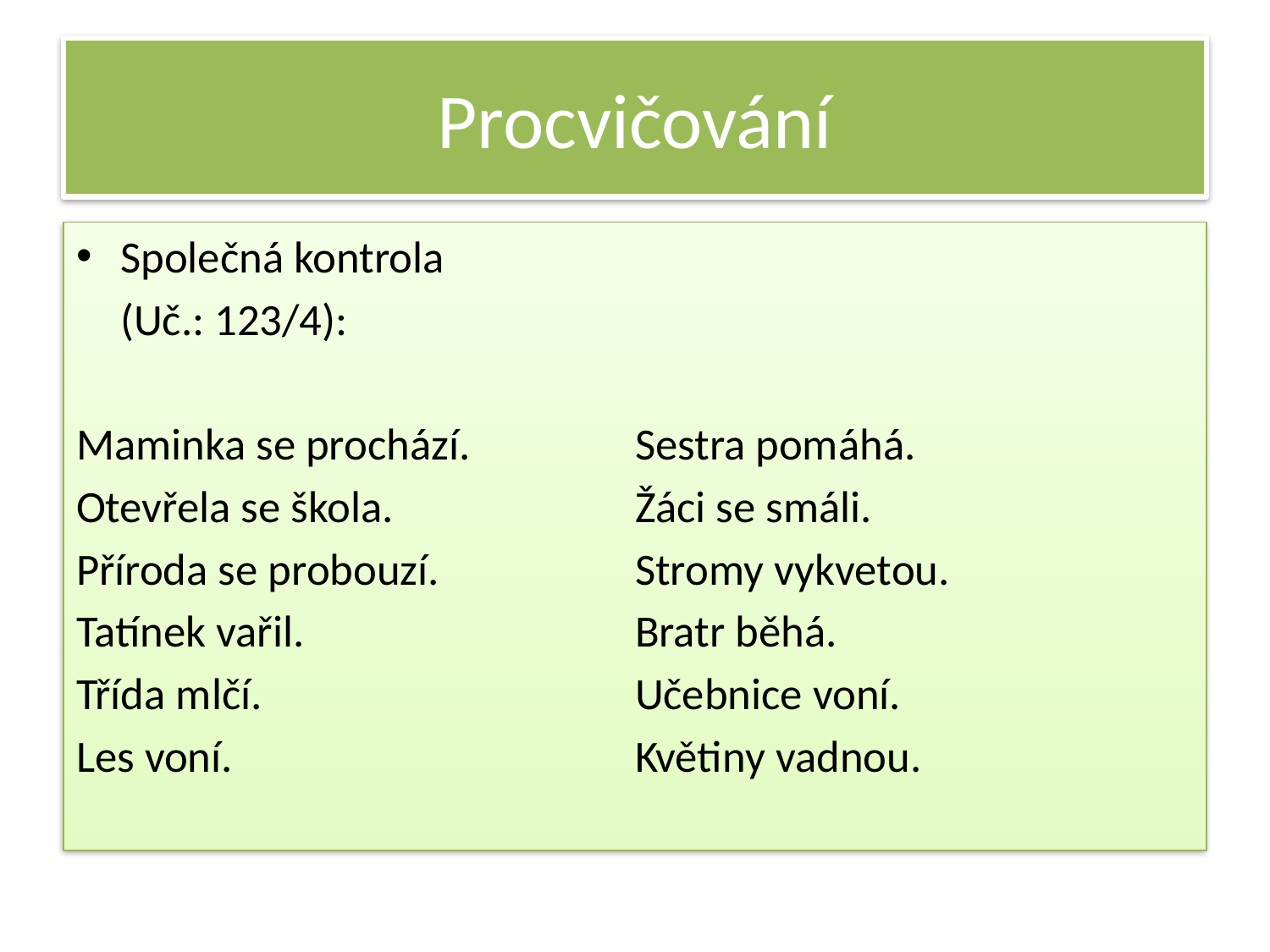

# Procvičování
Společná kontrola
	(Uč.: 123/4):

Maminka se prochází.
Otevřela se škola.
Příroda se probouzí.
Tatínek vařil.
Třída mlčí.
Les voní.

Sestra pomáhá.
Žáci se smáli.
Stromy vykvetou.
Bratr běhá.
Učebnice voní.
Květiny vadnou.